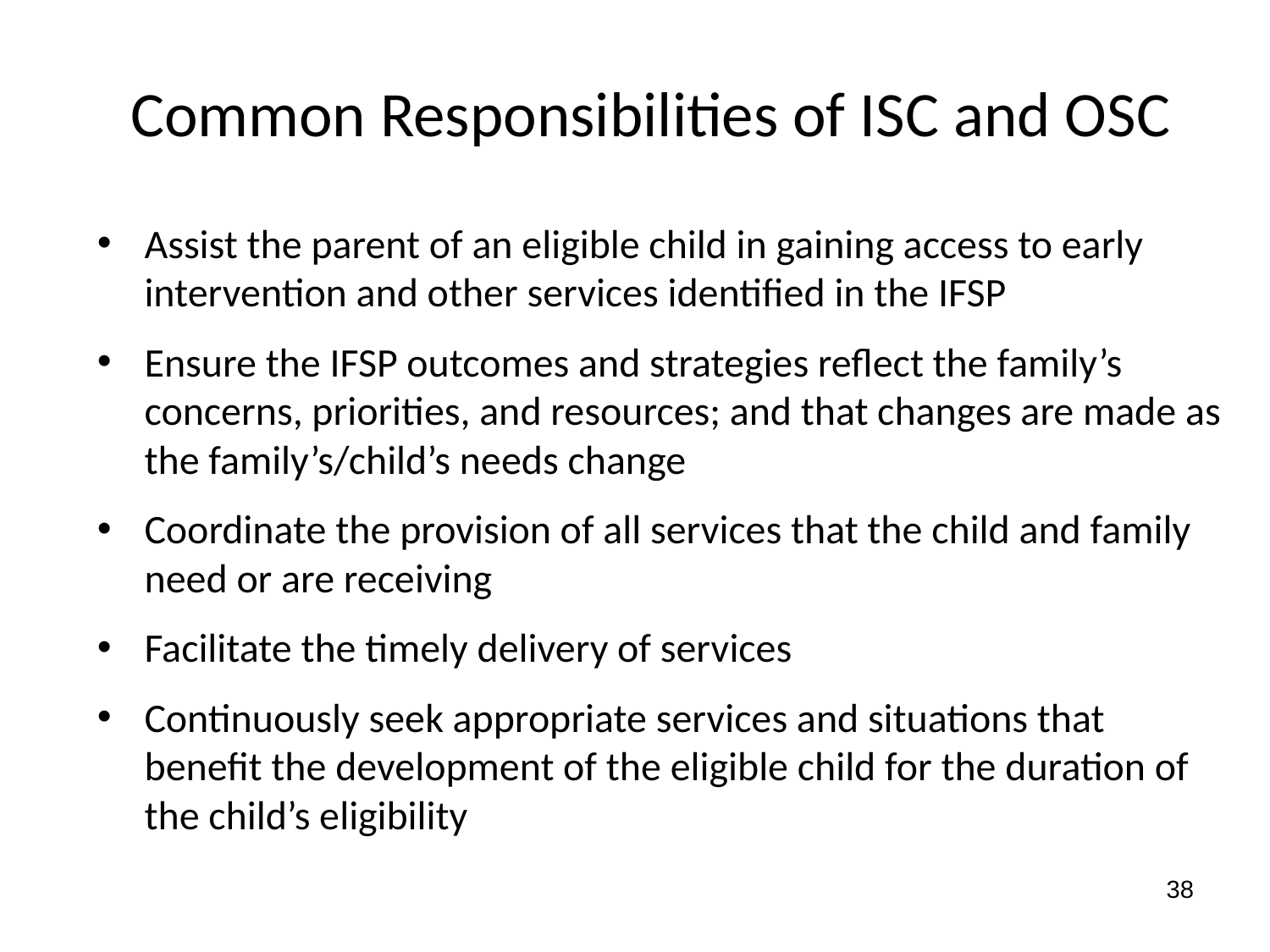

Common Responsibilities of ISC and OSC
Assist the parent of an eligible child in gaining access to early intervention and other services identified in the IFSP
Ensure the IFSP outcomes and strategies reflect the family’s concerns, priorities, and resources; and that changes are made as the family’s/child’s needs change
Coordinate the provision of all services that the child and family need or are receiving
Facilitate the timely delivery of services
Continuously seek appropriate services and situations that benefit the development of the eligible child for the duration of the child’s eligibility
38